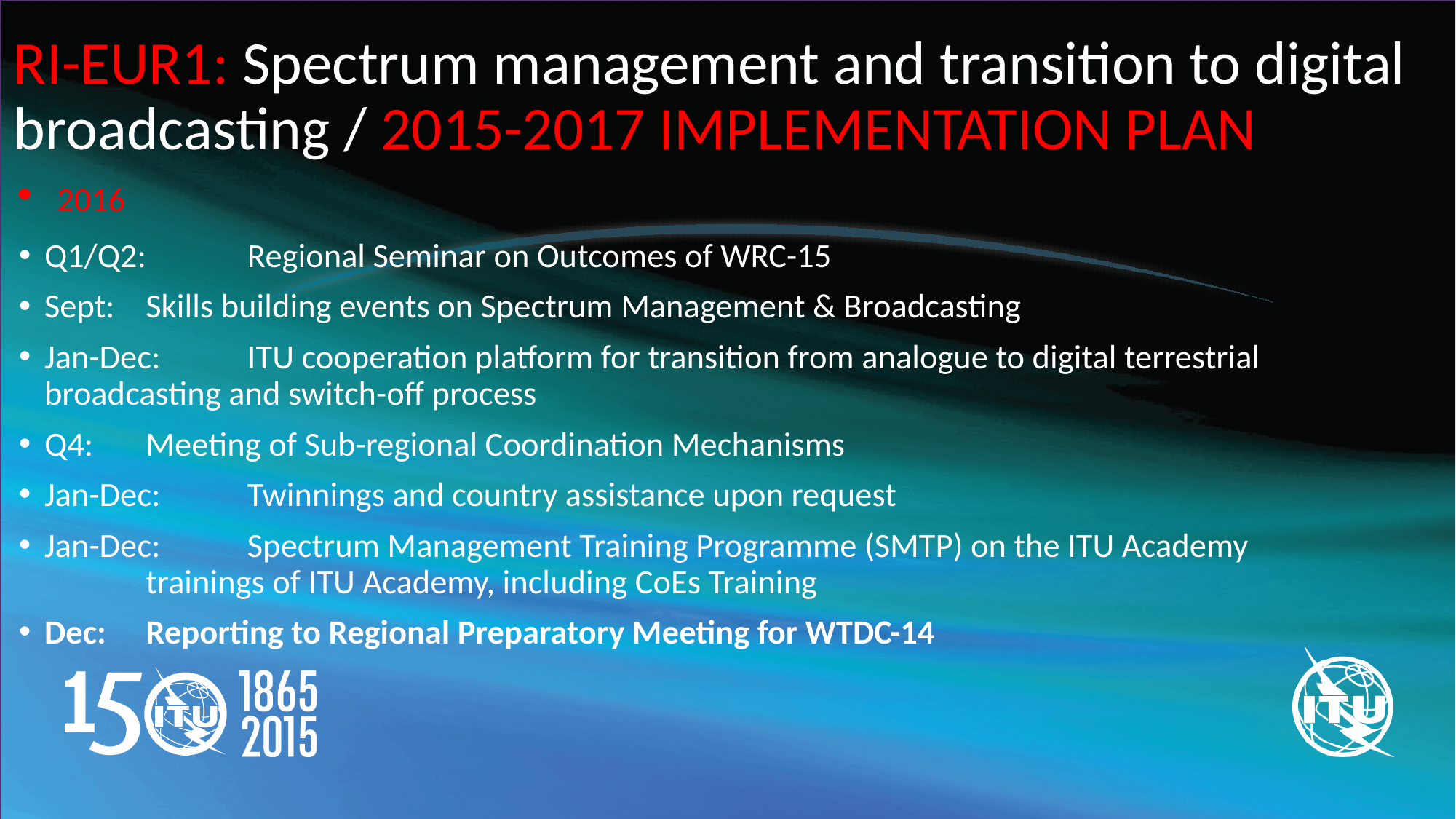

# RI-EUR1: Spectrum management and transition to digital broadcasting / 2015-2017 IMPLEMENTATION PLAN
2016
Q1/Q2:	Regional Seminar on Outcomes of WRC-15
Sept: 	Skills building events on Spectrum Management & Broadcasting
Jan-Dec: 	ITU cooperation platform for transition from analogue to digital terrestrial 		broadcasting and switch-off process
Q4: 		Meeting of Sub-regional Coordination Mechanisms
Jan-Dec: 	Twinnings and country assistance upon request
Jan-Dec:	Spectrum Management Training Programme (SMTP) on the ITU Academy
		trainings of ITU Academy, including CoEs Training
Dec: 		Reporting to Regional Preparatory Meeting for WTDC-14